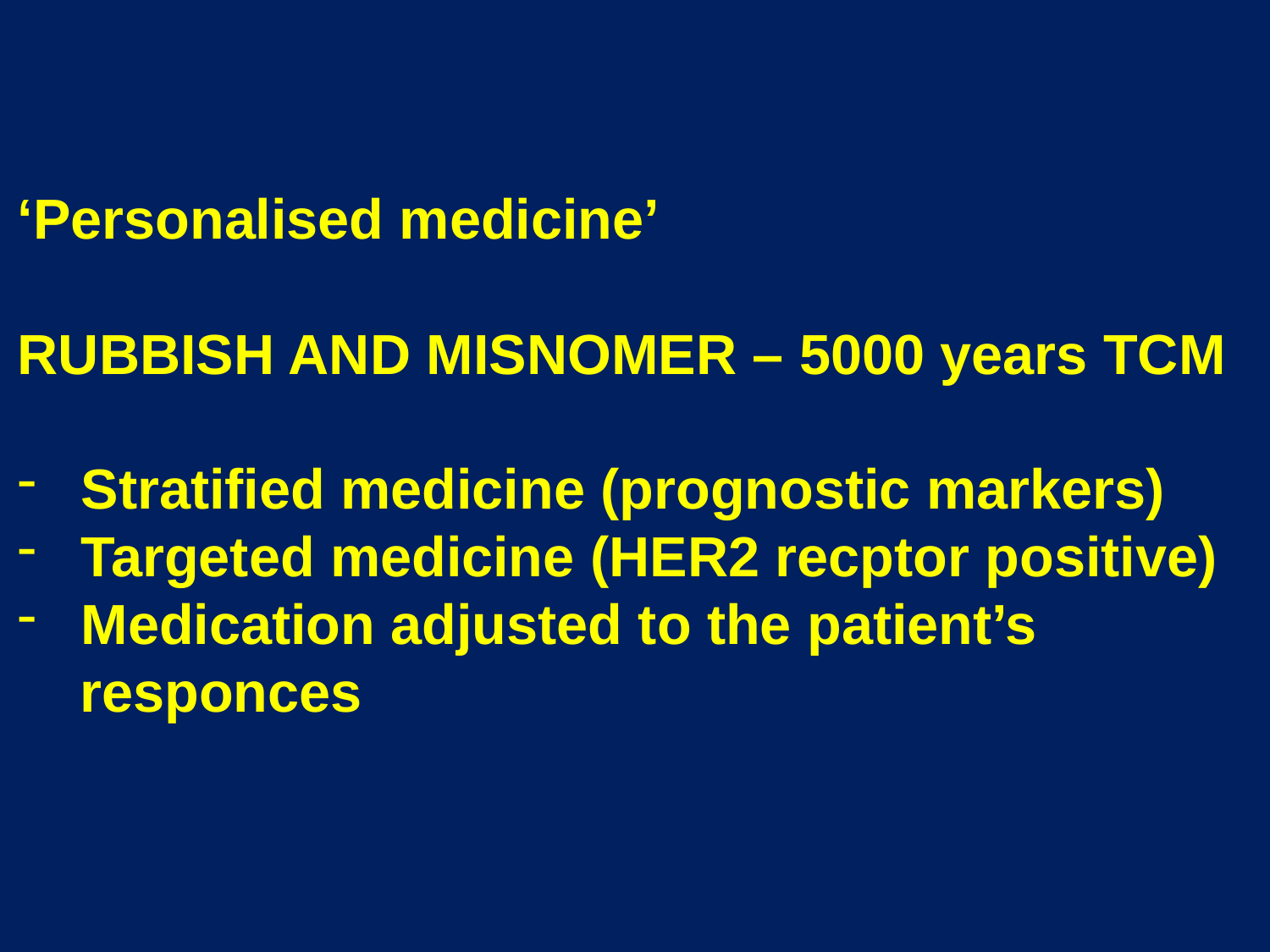

‘Personalised medicine’

RUBBISH AND MISNOMER – 5000 years TCM

Stratified medicine (prognostic markers)
Targeted medicine (HER2 recptor positive)
Medication adjusted to the patient’s
    responces